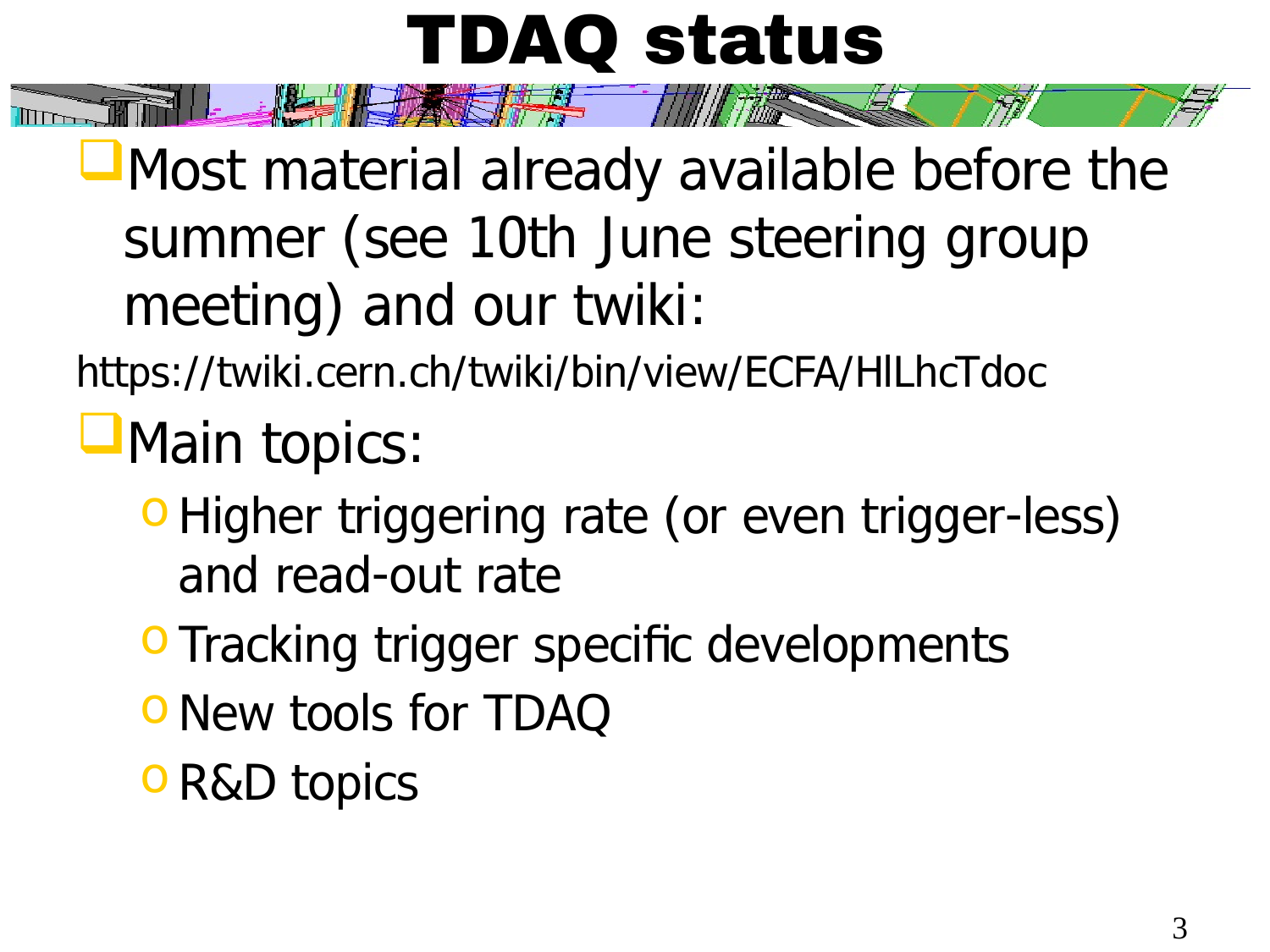

# TDAQ status
Most material already available before the summer (see 10th June steering group meeting) and our twiki:
https://twiki.cern.ch/twiki/bin/view/ECFA/HlLhcTdoc
Main topics:
Higher triggering rate (or even trigger-less) and read-out rate
Tracking trigger specific developments
New tools for TDAQ
R&D topics